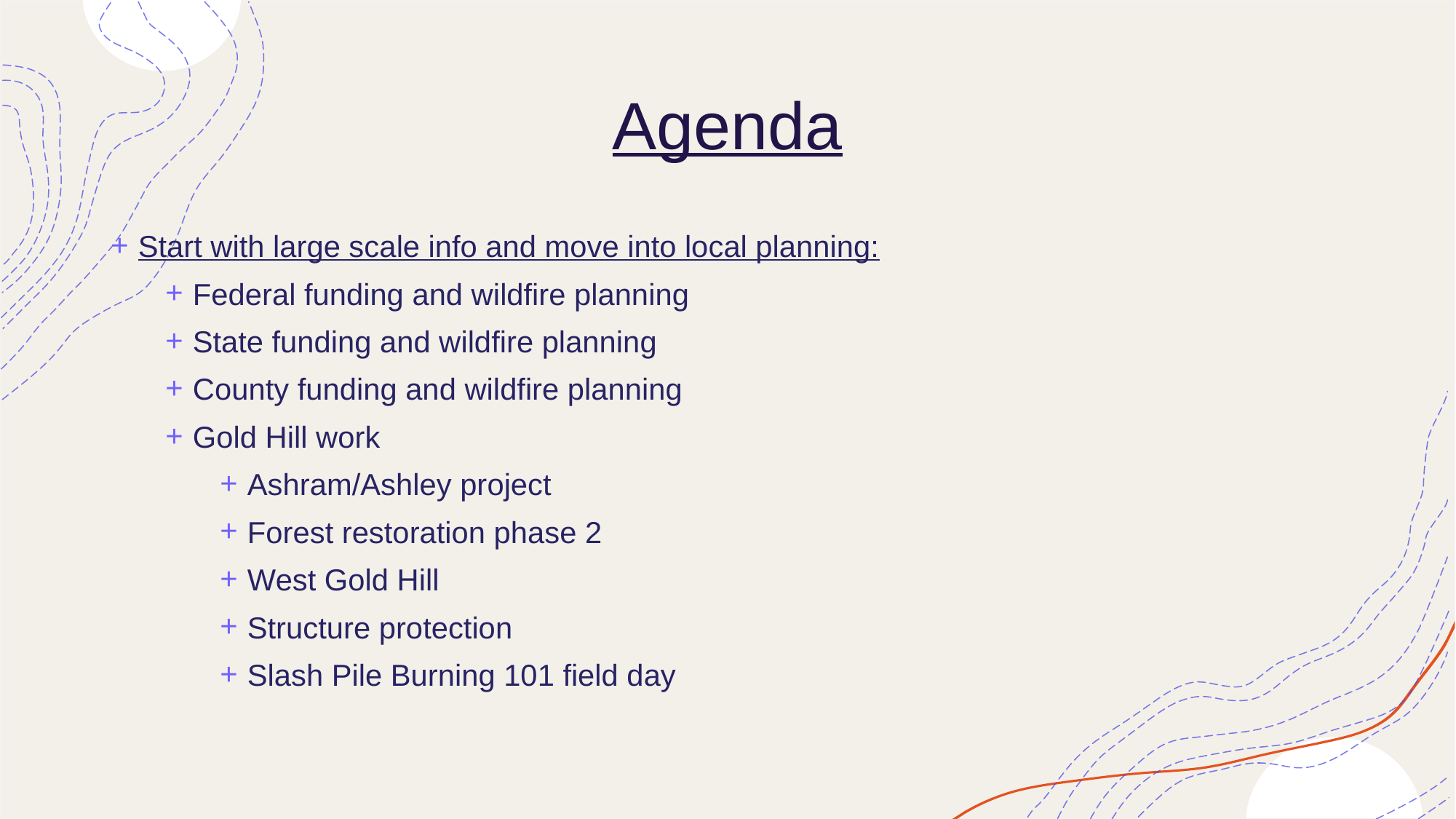

# Agenda
Start with large scale info and move into local planning:
Federal funding and wildfire planning
State funding and wildfire planning
County funding and wildfire planning
Gold Hill work
Ashram/Ashley project
Forest restoration phase 2
West Gold Hill
Structure protection
Slash Pile Burning 101 field day